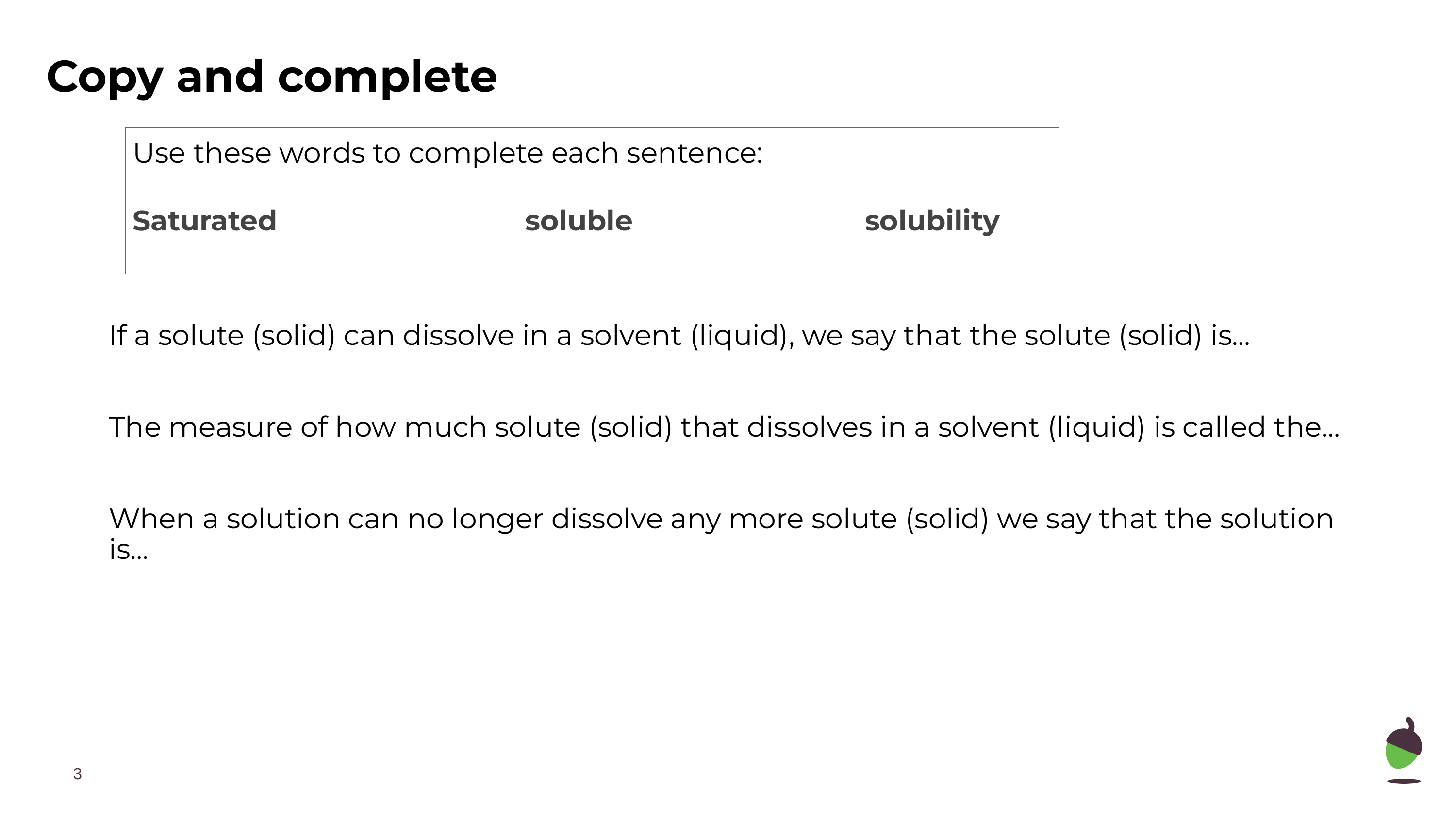

Copy and complete
Use these words to complete each sentence:

Saturated                               soluble                             solubility
If a solute (solid) can dissolve in a solvent (liquid), we say that the solute (solid) is…

The measure of how much solute (solid) that dissolves in a solvent (liquid) is called the…

When a solution can no longer dissolve any more solute (solid) we say that the solution is…

3